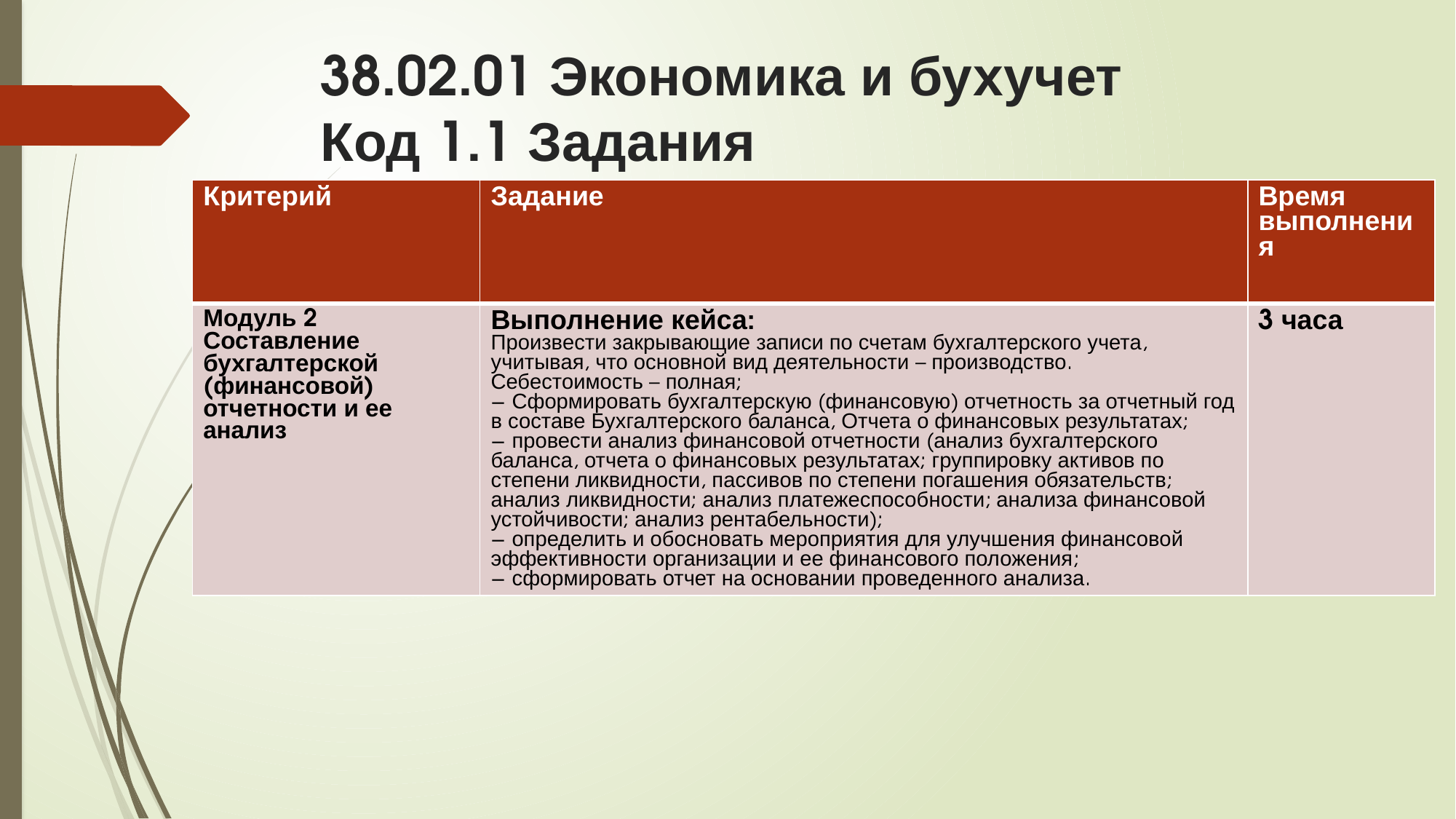

# 38.02.01 Экономика и бухучет Код 1.1 Задания
| Критерий | Задание | Время выполнения |
| --- | --- | --- |
| Модуль 2 Составление бухгалтерской (финансовой) отчетности и ее анализ | Выполнение кейса: Произвести закрывающие записи по счетам бухгалтерского учета, учитывая, что основной вид деятельности – производство. Себестоимость – полная; − Сформировать бухгалтерскую (финансовую) отчетность за отчетный год в составе Бухгалтерского баланса, Отчета о финансовых результатах; − провести анализ финансовой отчетности (анализ бухгалтерского баланса, отчета о финансовых результатах; группировку активов по степени ликвидности, пассивов по степени погашения обязательств; анализ ликвидности; анализ платежеспособности; анализа финансовой устойчивости; анализ рентабельности); − определить и обосновать мероприятия для улучшения финансовой эффективности организации и ее финансового положения; − сформировать отчет на основании проведенного анализа. | 3 часа |